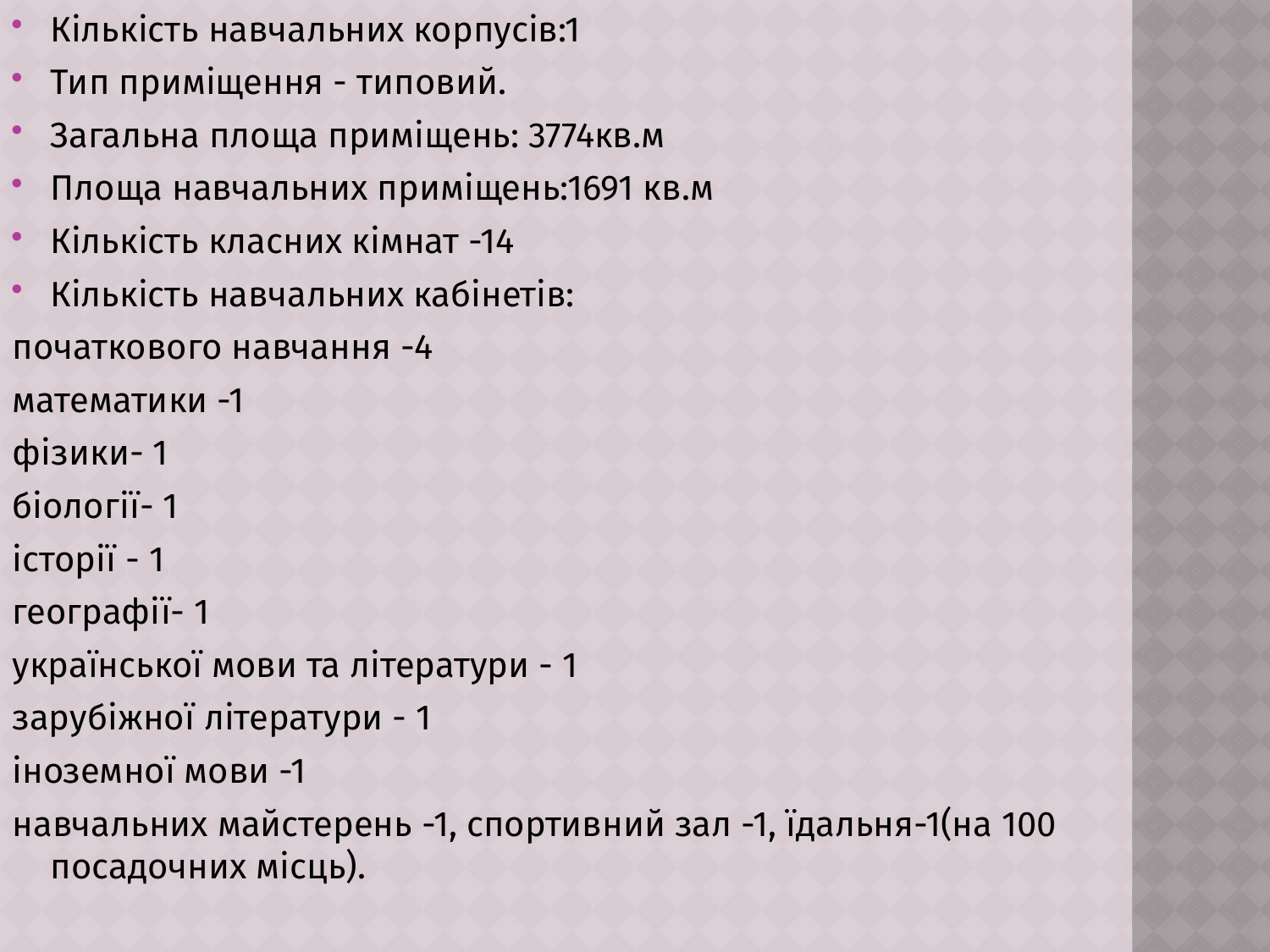

Кількість навчальних корпусів:1
Тип приміщення - типовий.
Загальна площа приміщень: 3774кв.м
Площа навчальних приміщень:1691 кв.м
Кількість класних кімнат -14
Кількість навчальних кабінетів:
початкового навчання -4
математики -1
фізики- 1
біології- 1
історії - 1
географії- 1
української мови та літератури - 1
зарубіжної літератури - 1
іноземної мови -1
навчальних майстерень -1, спортивний зал -1, їдальня-1(на 100 посадочних місць).